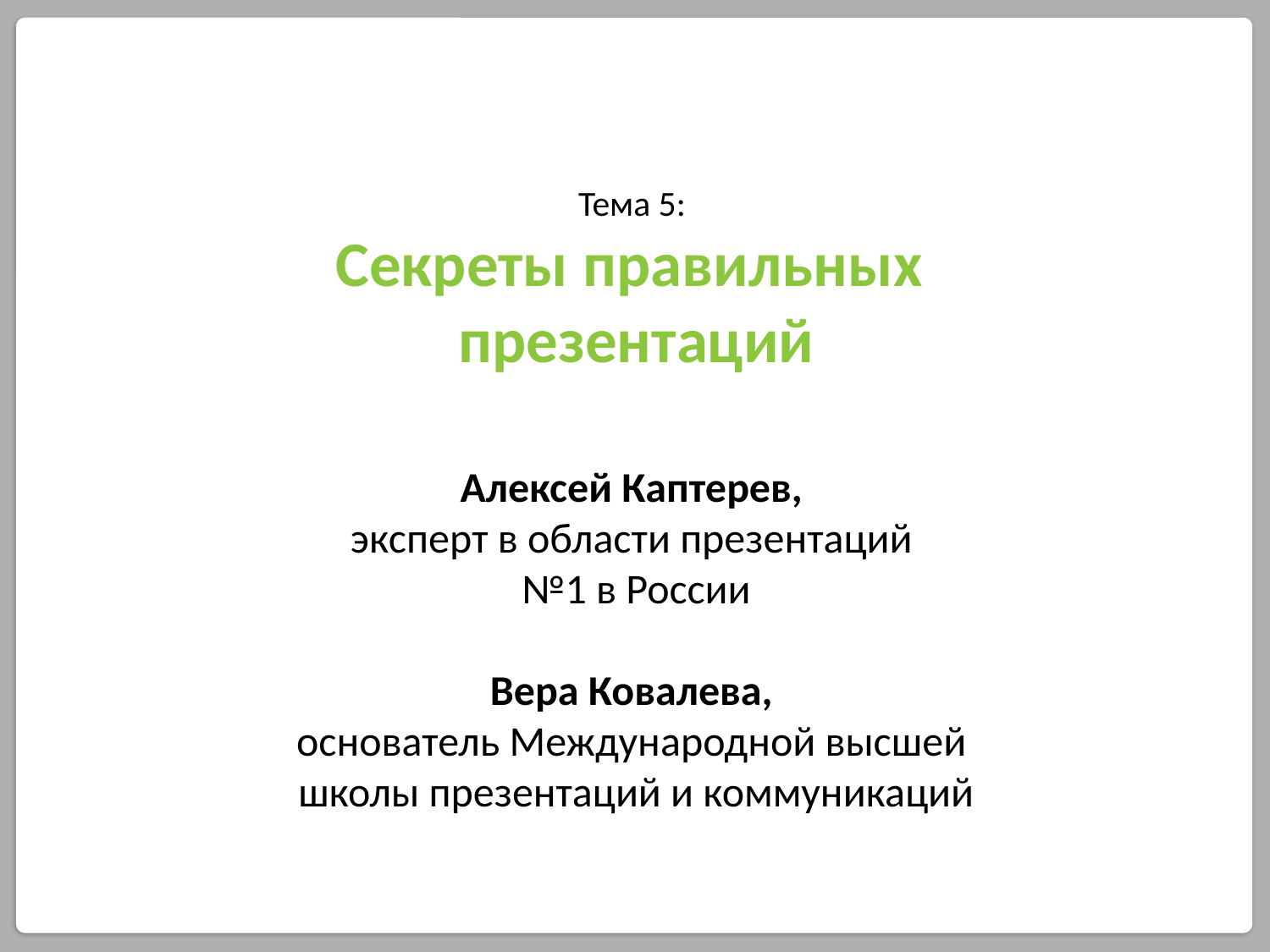

# Тема 5: Секреты правильных презентаций Алексей Каптерев, эксперт в области презентаций №1 в России Вера Ковалева, основатель Международной высшей школы презентаций и коммуникаций